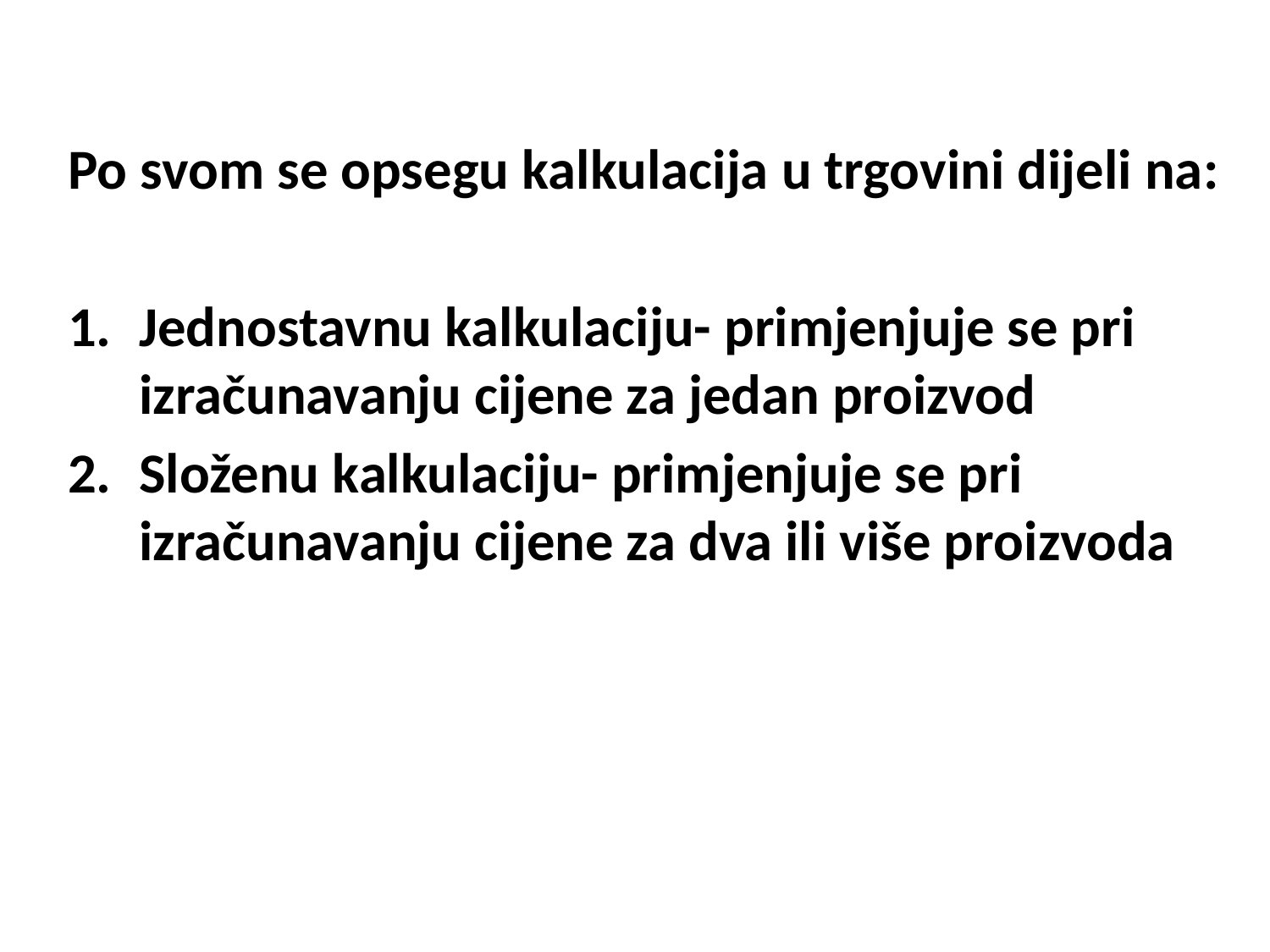

Po svom se opsegu kalkulacija u trgovini dijeli na:

Jednostavnu kalkulaciju- primjenjuje se pri izračunavanju cijene za jedan proizvod
Složenu kalkulaciju- primjenjuje se pri izračunavanju cijene za dva ili više proizvoda